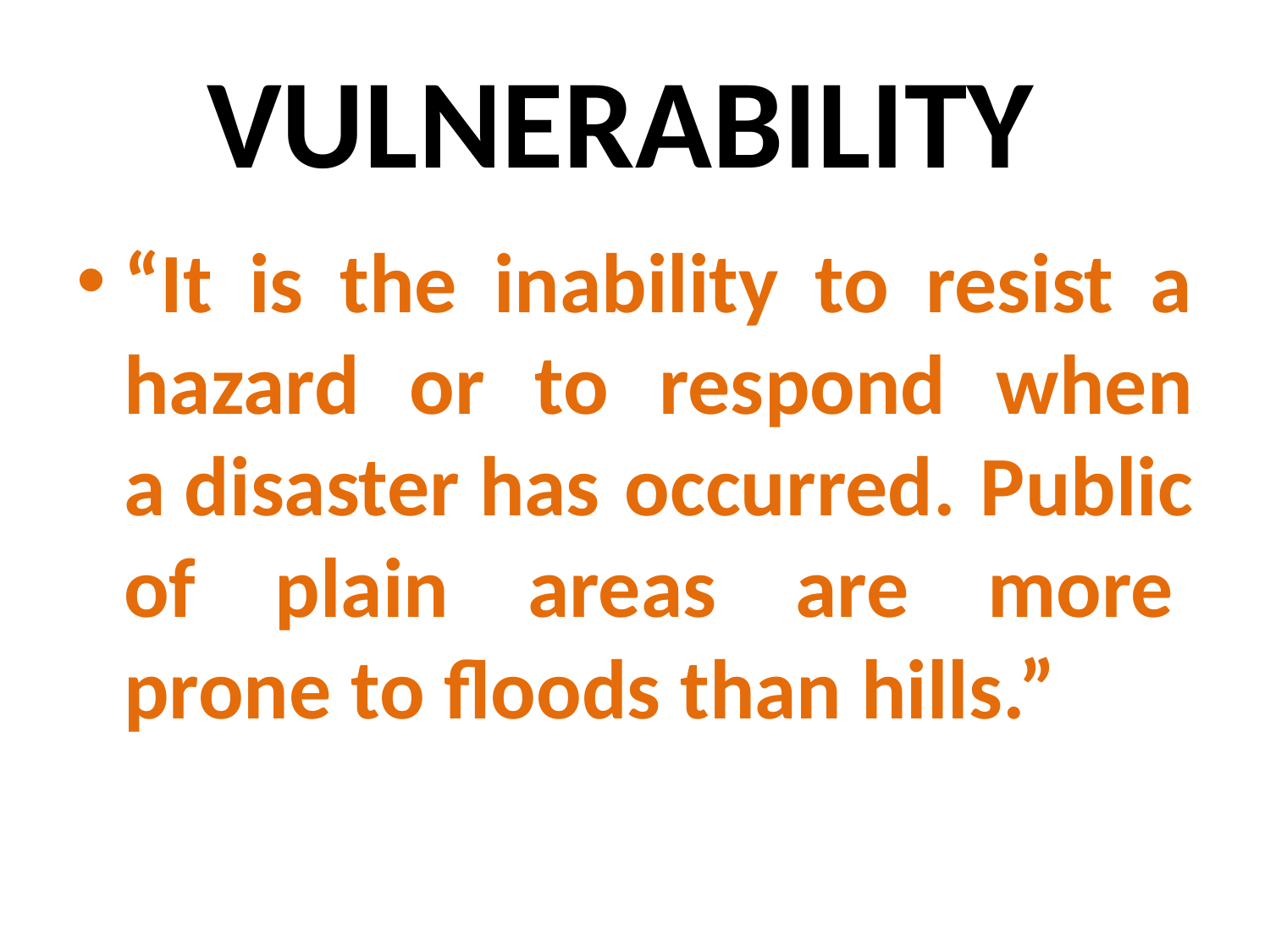

# VULNERABILITY
“It is the inability to resist a hazard or to respond when a disaster has occurred. Public of plain areas are more  prone to floods than hills.”